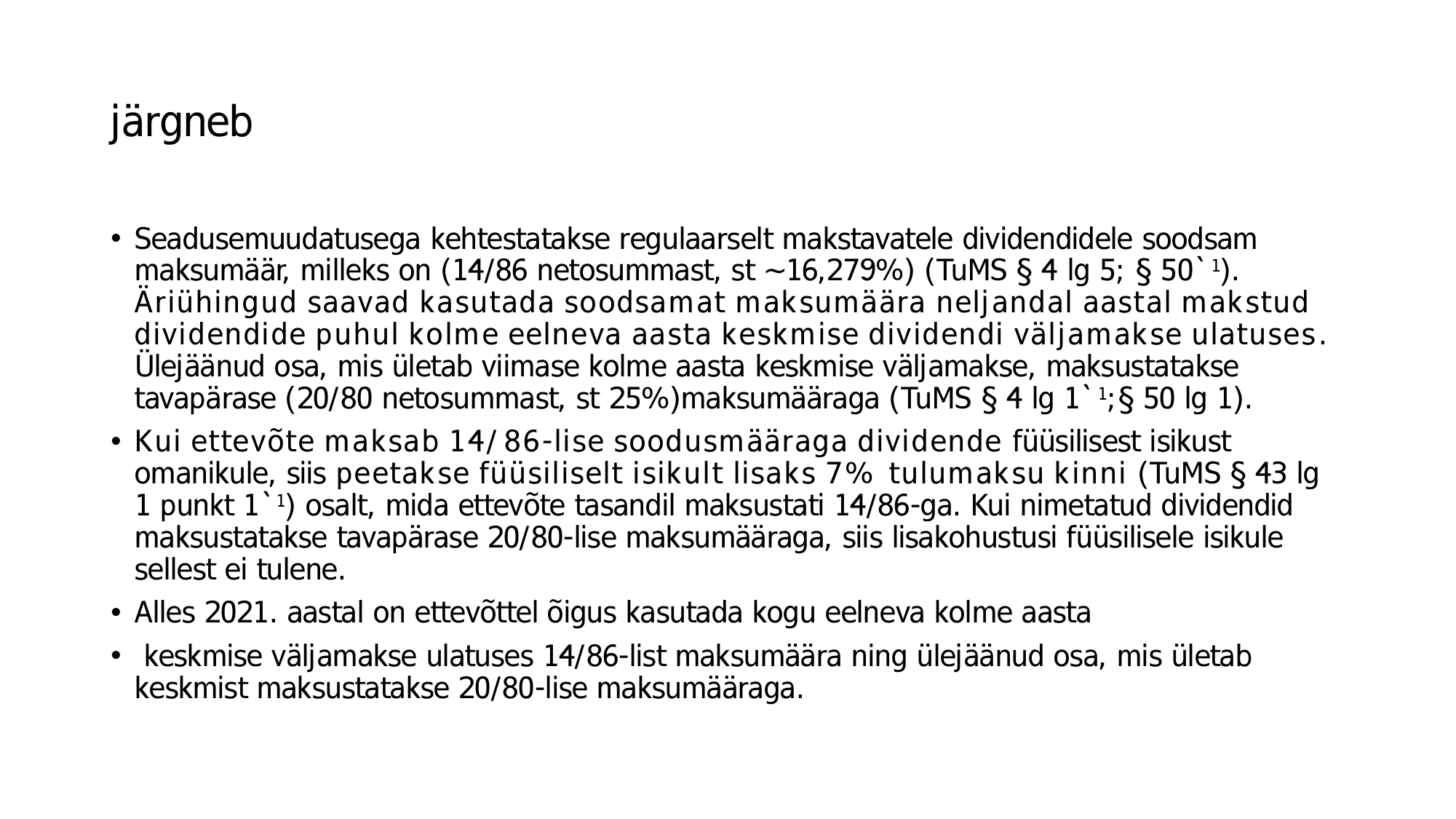

# järgneb
Seadusemuudatusega kehtestatakse regulaarselt makstavatele dividendidele soodsam maksumäär, milleks on (14/86 netosummast, st ~16,279%) (TuMS § 4 lg 5; § 50`1). Äriühingud saavad kasutada soodsamat maksumäära neljandal aastal makstud dividendide puhul kolme eelneva aasta keskmise dividendi väljamakse ulatuses. Ülejäänud osa, mis ületab viimase kolme aasta keskmise väljamakse, maksustatakse tavapärase (20/80 netosummast, st 25%)maksumääraga (TuMS § 4 lg 1`1;§ 50 lg 1).
Kui ettevõte maksab 14/86-lise soodusmääraga dividende füüsilisest isikust omanikule, siis peetakse füüsiliselt isikult lisaks 7% tulumaksu kinni (TuMS § 43 lg 1 punkt 1`1) osalt, mida ettevõte tasandil maksustati 14/86-ga. Kui nimetatud dividendid maksustatakse tavapärase 20/80-lise maksumääraga, siis lisakohustusi füüsilisele isikule sellest ei tulene.
Alles 2021. aastal on ettevõttel õigus kasutada kogu eelneva kolme aasta
 keskmise väljamakse ulatuses 14/86-list maksumäära ning ülejäänud osa, mis ületab keskmist maksustatakse 20/80-lise maksumääraga.